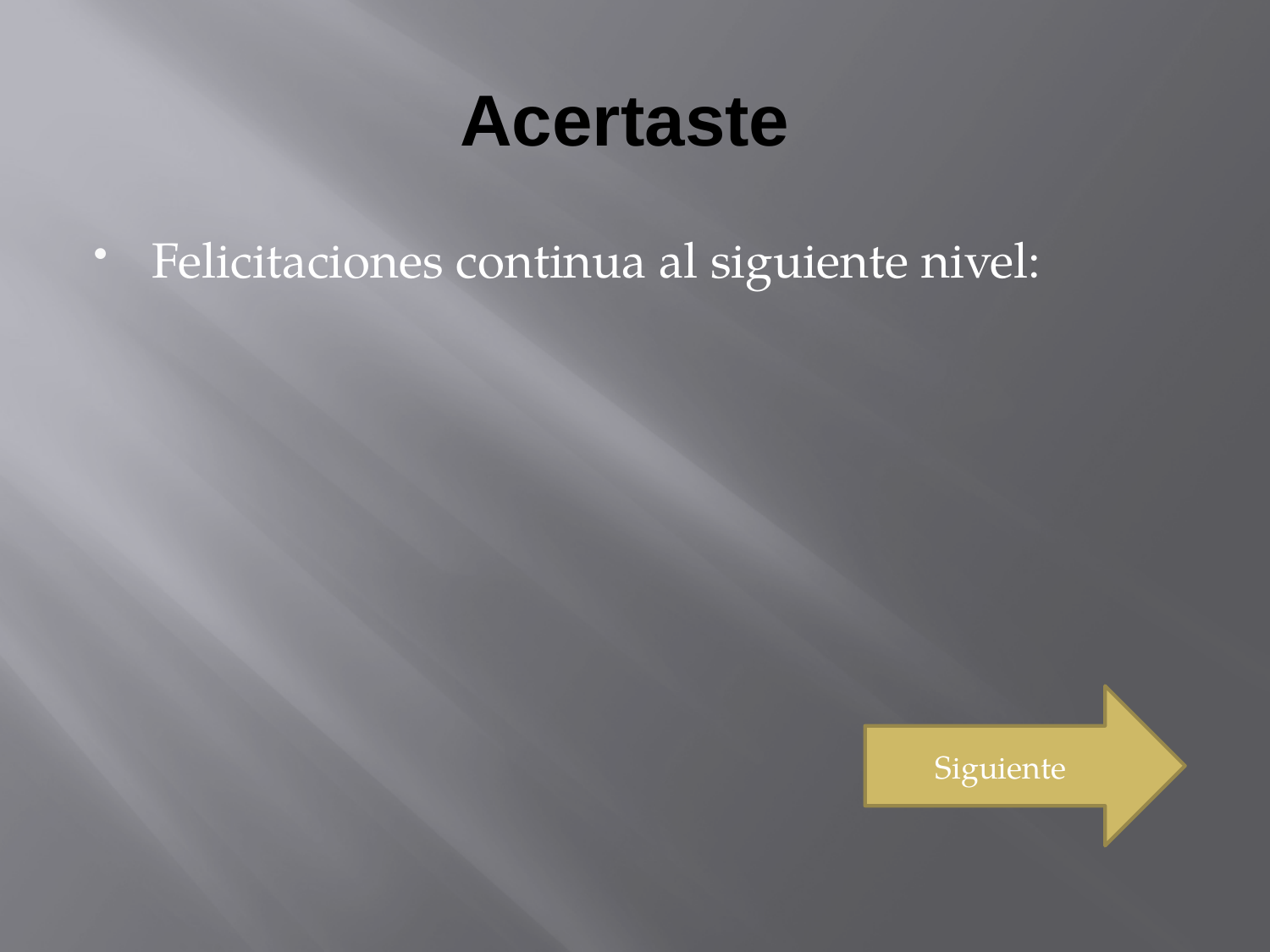

# Acertaste
Felicitaciones continua al siguiente nivel:

Siguiente